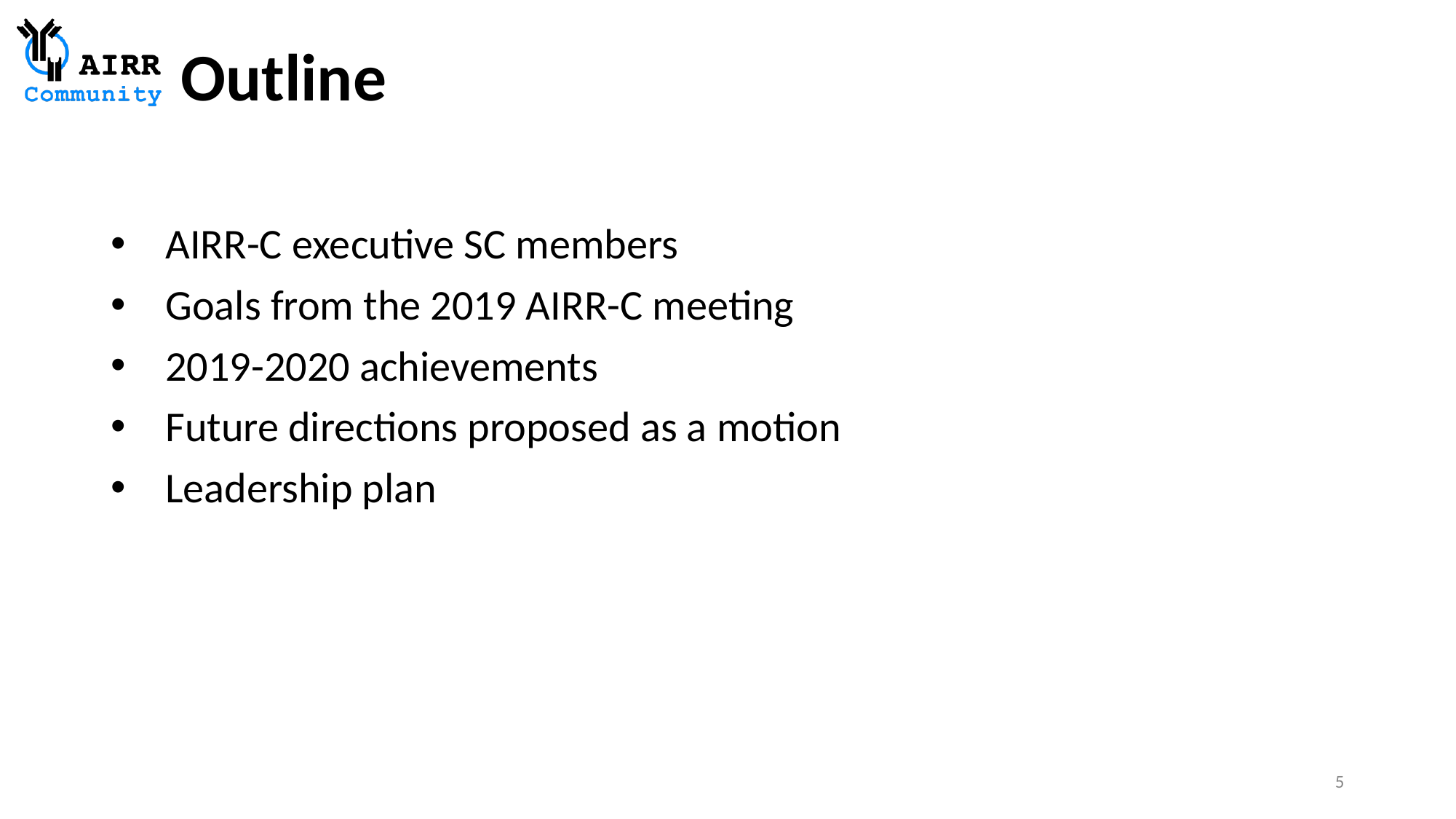

# Outline
AIRR-C executive SC members
Goals from the 2019 AIRR-C meeting
2019-2020 achievements
Future directions proposed as a motion
Leadership plan
5